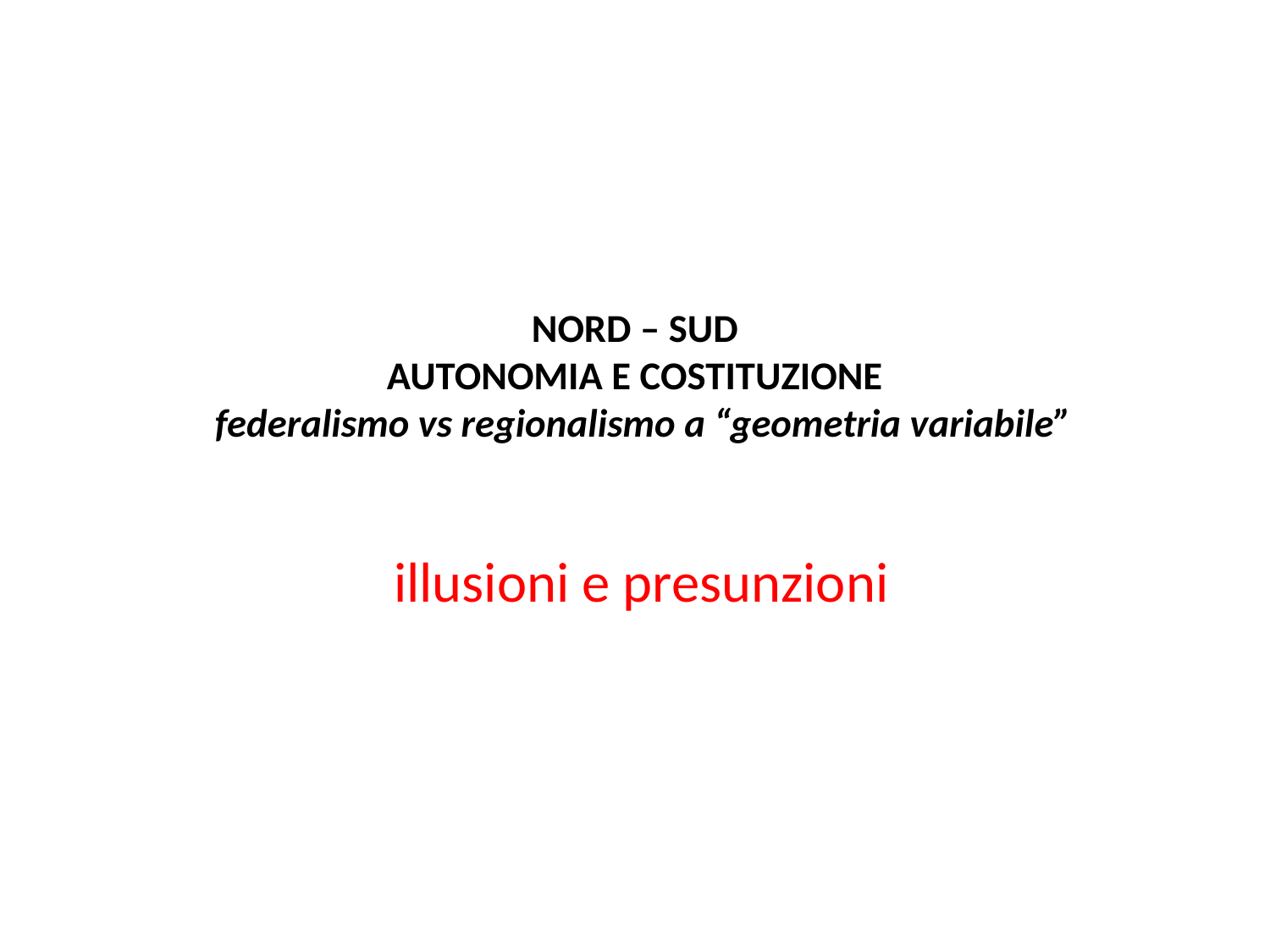

# NORD – SUD AUTONOMIA E COSTITUZIONE federalismo vs regionalismo a “geometria variabile”
 illusioni e presunzioni